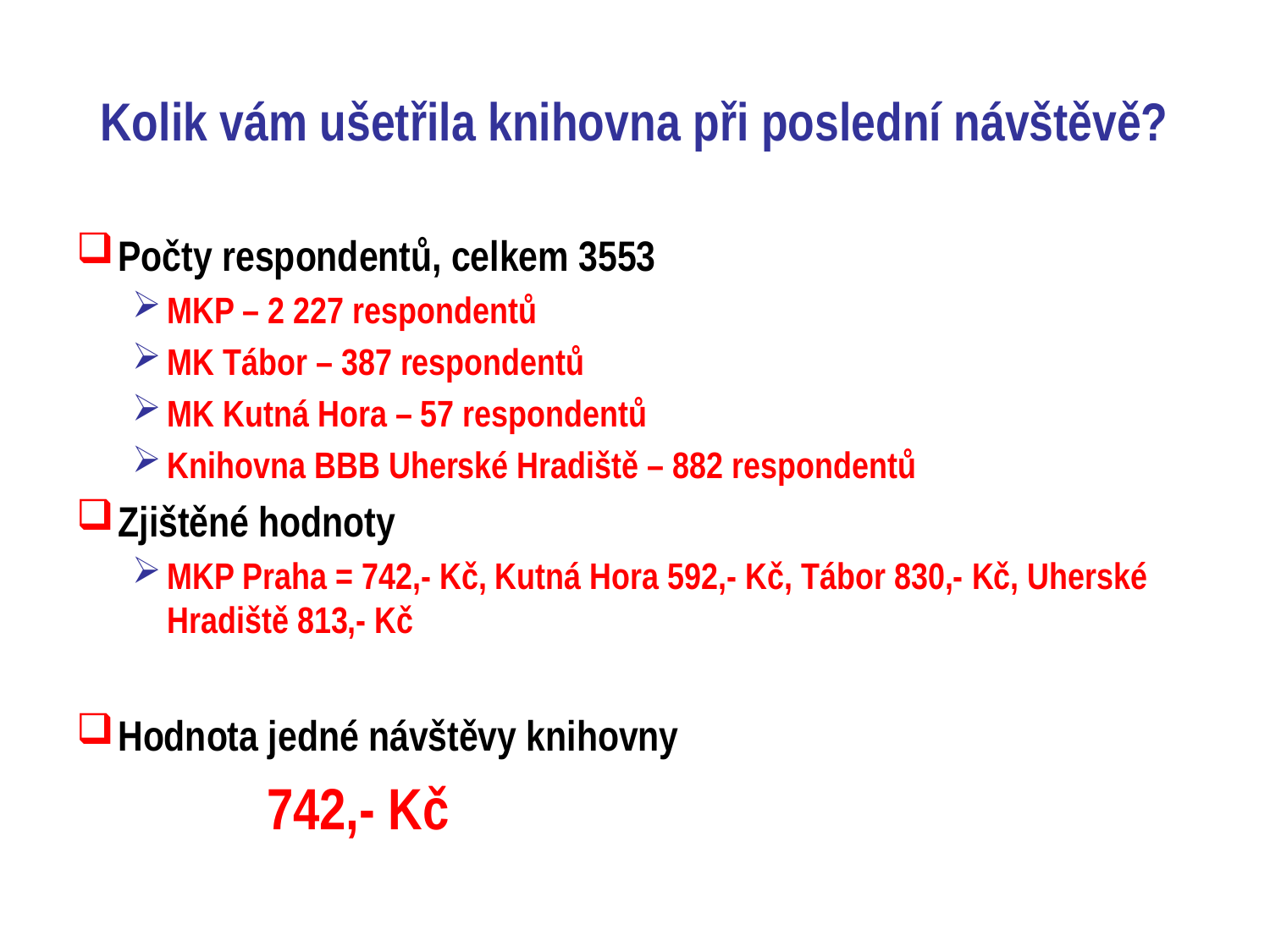

# Kolik vám ušetřila knihovna při poslední návštěvě?
Počty respondentů, celkem 3553
MKP – 2 227 respondentů
MK Tábor – 387 respondentů
MK Kutná Hora – 57 respondentů
Knihovna BBB Uherské Hradiště – 882 respondentů
Zjištěné hodnoty
MKP Praha = 742,- Kč, Kutná Hora 592,- Kč, Tábor 830,- Kč, Uherské Hradiště 813,- Kč

Hodnota jedné návštěvy knihovny
		742,- Kč